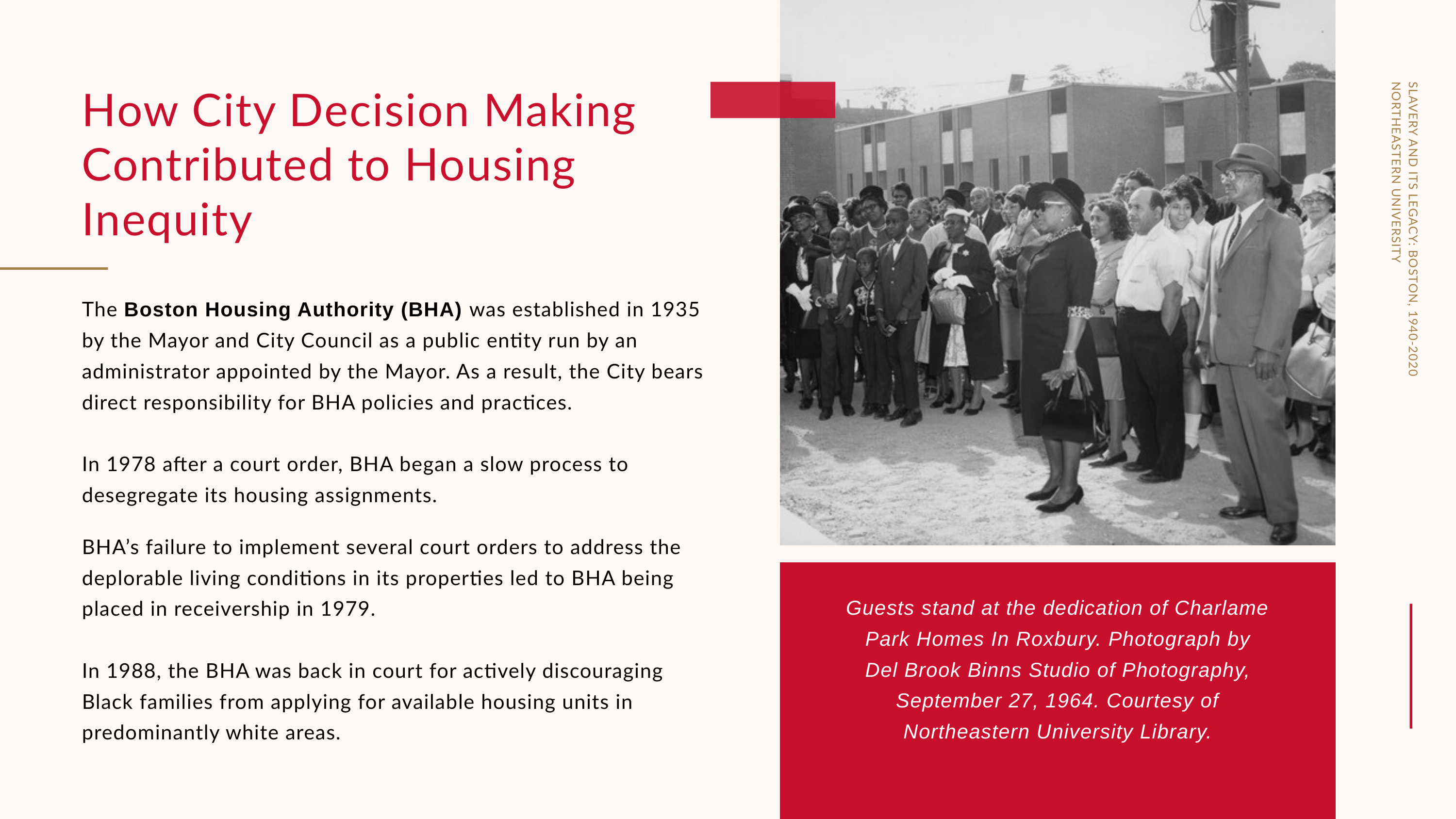

How City Decision Making Contributed to Housing Inequity

SLAVERY AND ITS LEGACY: BOSTON, 1940-2020
NORTHEASTERN UNIVERSITY

The Boston Housing Authority (BHA) was established in 1935 by the Mayor and City Council as a public entity run by an administrator appointed by the Mayor. As a result, the City bears direct responsibility for BHA policies and practices.

In 1978 after a court order, BHA began a slow process to desegregate its housing assignments.
BHA’s failure to implement several court orders to address the deplorable living conditions in its properties led to BHA being placed in receivership in 1979.

In 1988, the BHA was back in court for actively discouraging Black families from applying for available housing units in predominantly white areas.

Guests stand at the dedication of Charlame Park Homes In Roxbury. Photograph by
Del Brook Binns Studio of Photography,
September 27, 1964. Courtesy of Northeastern University Library.